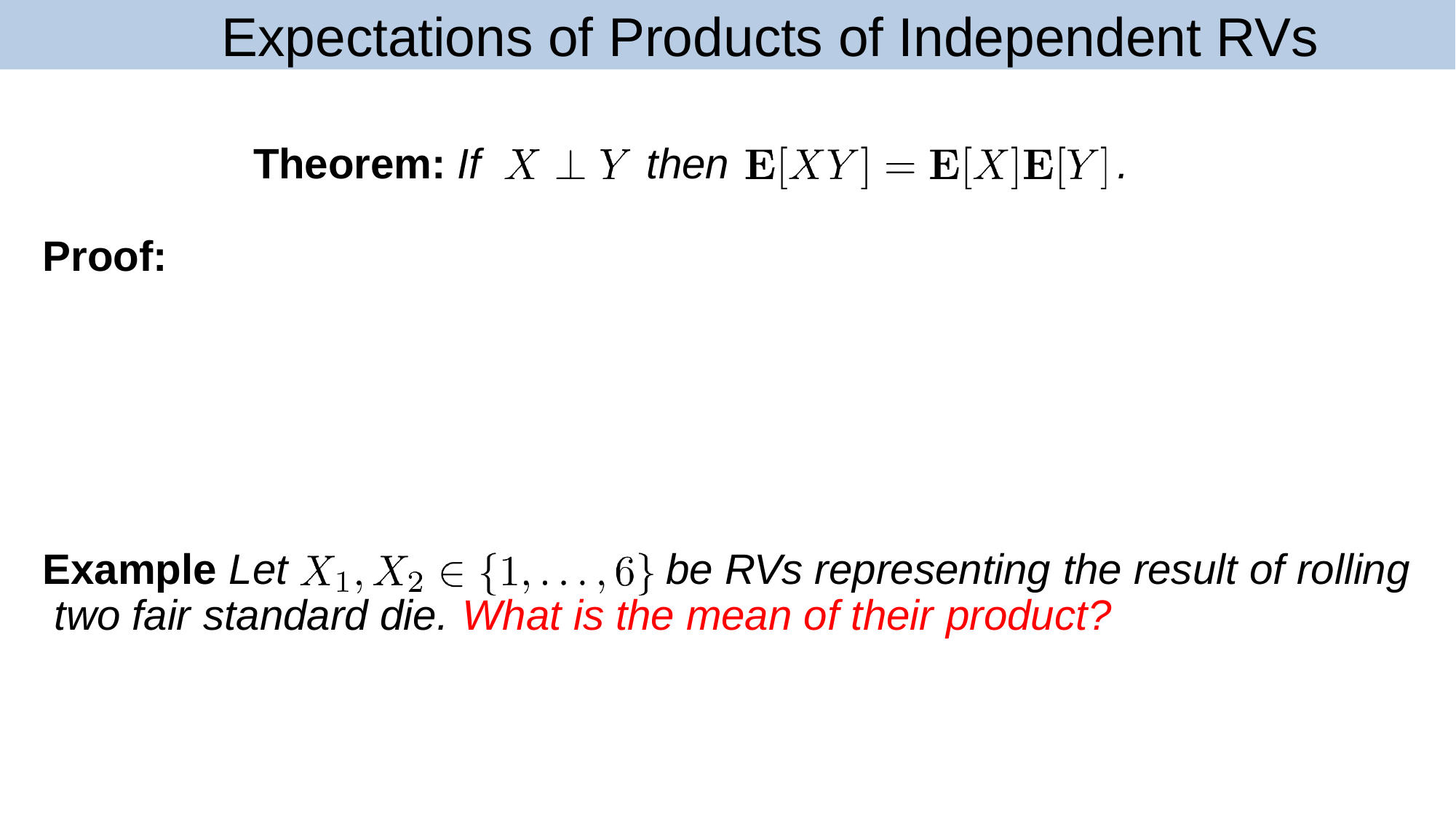

# Expectations of Products of Independent RVs
Theorem: If
then
.

Proof:
Example Let		be RVs representing the result of rolling  two fair standard die.	What is the mean of their product?